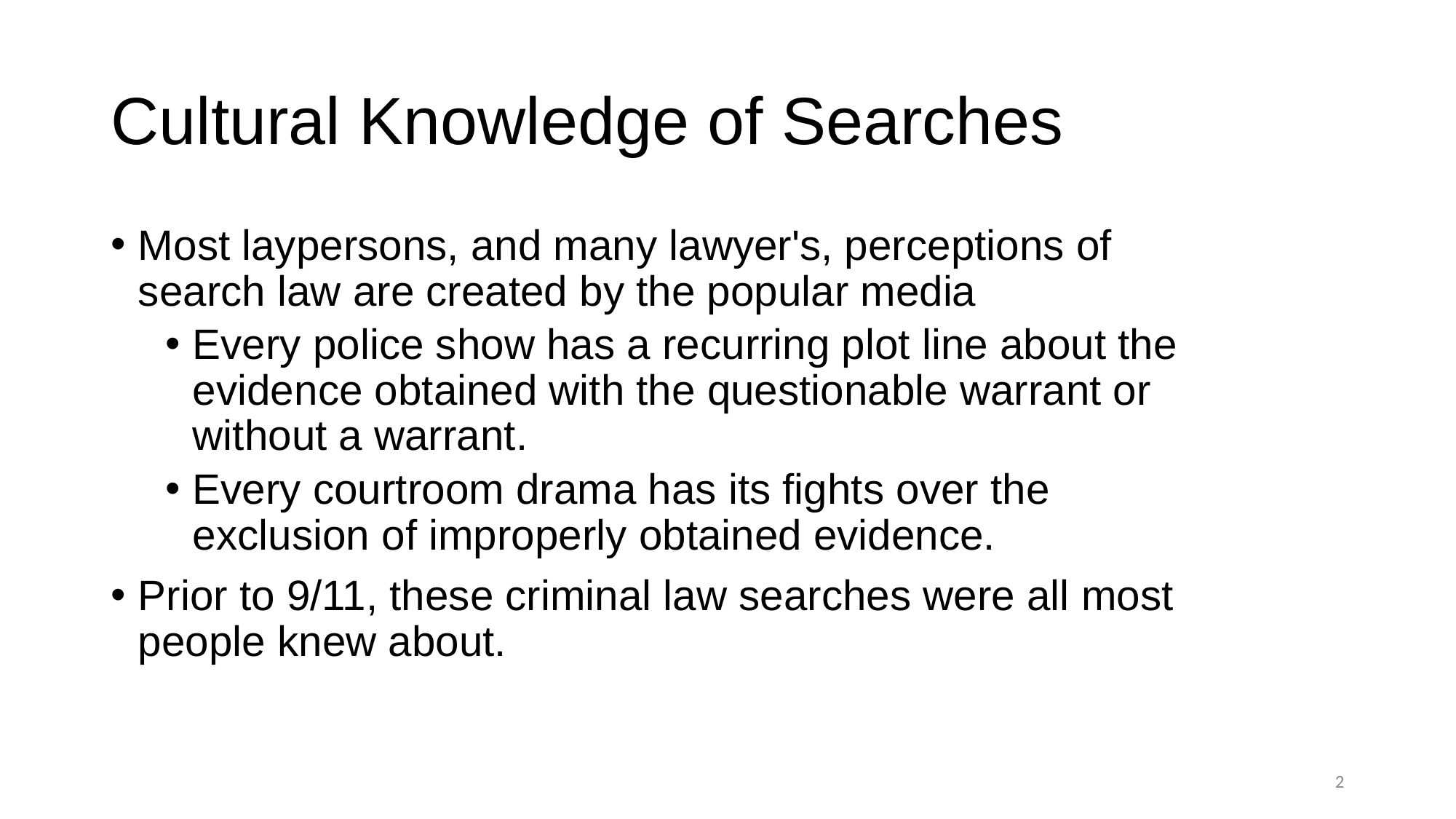

# Cultural Knowledge of Searches
Most laypersons, and many lawyer's, perceptions of search law are created by the popular media
Every police show has a recurring plot line about the evidence obtained with the questionable warrant or without a warrant.
Every courtroom drama has its fights over the exclusion of improperly obtained evidence.
Prior to 9/11, these criminal law searches were all most people knew about.
2